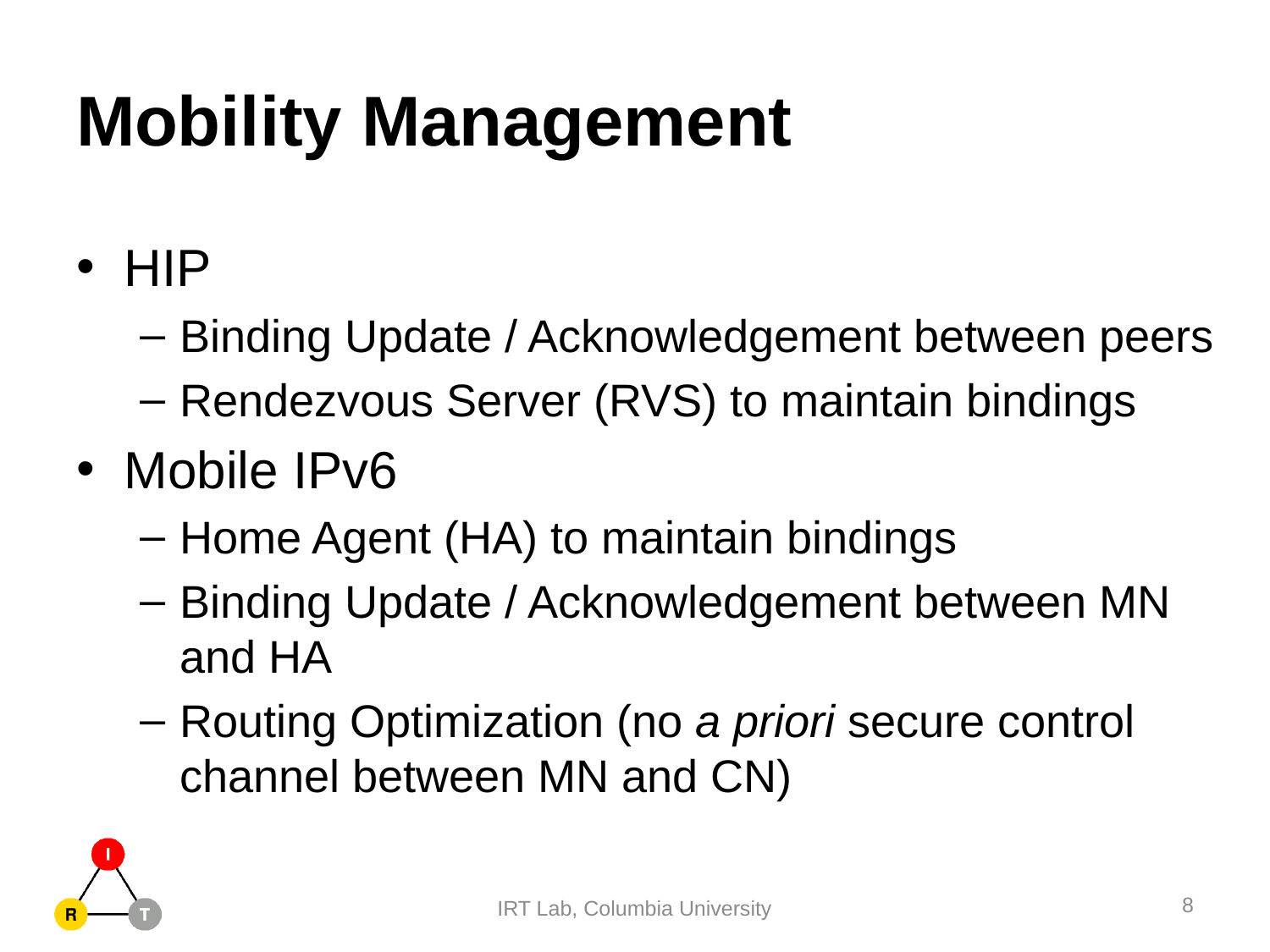

# Mobility Management
HIP
Binding Update / Acknowledgement between peers
Rendezvous Server (RVS) to maintain bindings
Mobile IPv6
Home Agent (HA) to maintain bindings
Binding Update / Acknowledgement between MN and HA
Routing Optimization (no a priori secure control channel between MN and CN)
8
IRT Lab, Columbia University